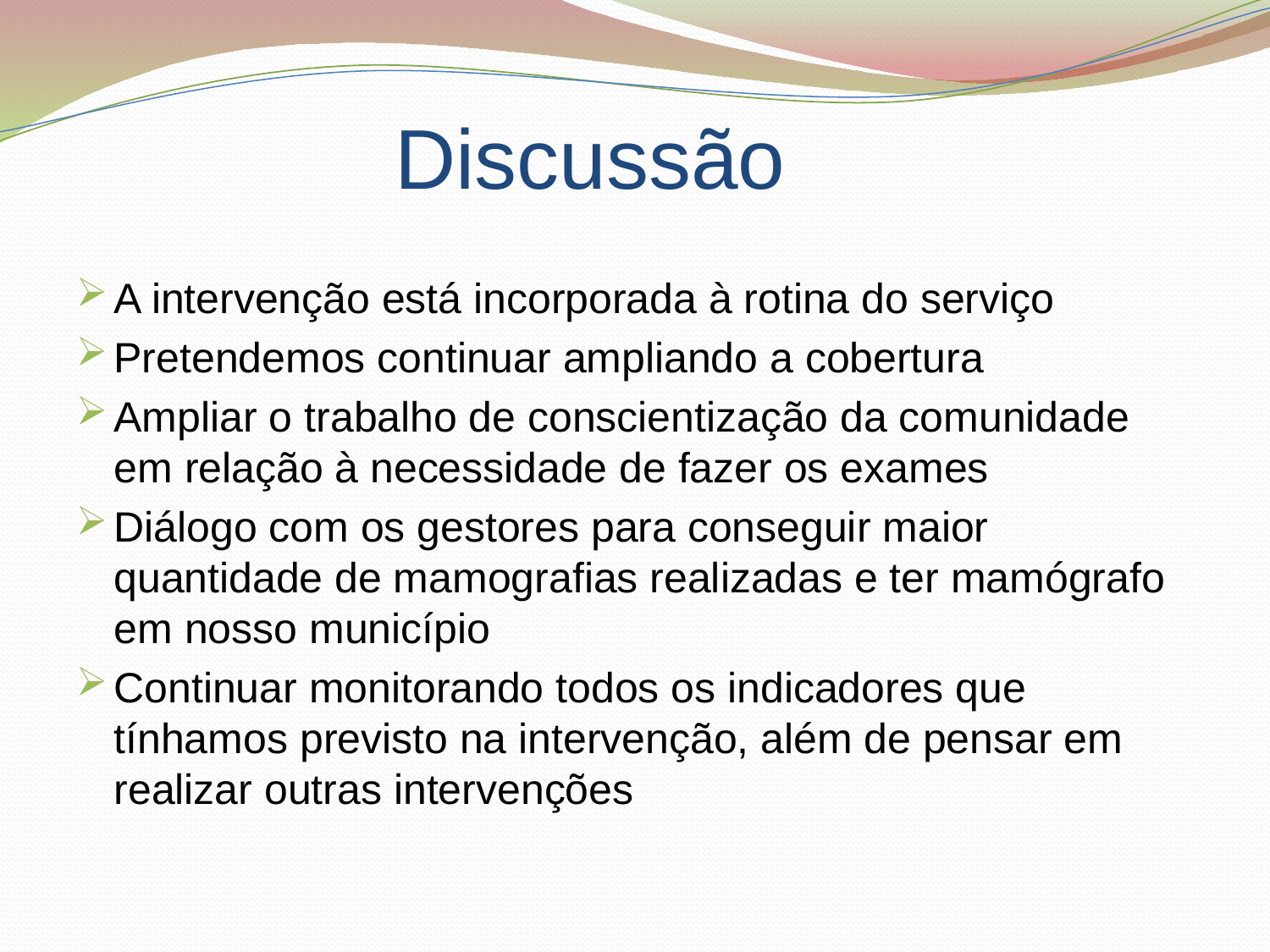

# Discussão

A intervenção está incorporada à rotina do serviço
Pretendemos continuar ampliando a cobertura
Ampliar o trabalho de conscientização da comunidade em relação à necessidade de fazer os exames
Diálogo com os gestores para conseguir maior quantidade de mamografias realizadas e ter mamógrafo em nosso município
Continuar monitorando todos os indicadores que tínhamos previsto na intervenção, além de pensar em realizar outras intervenções